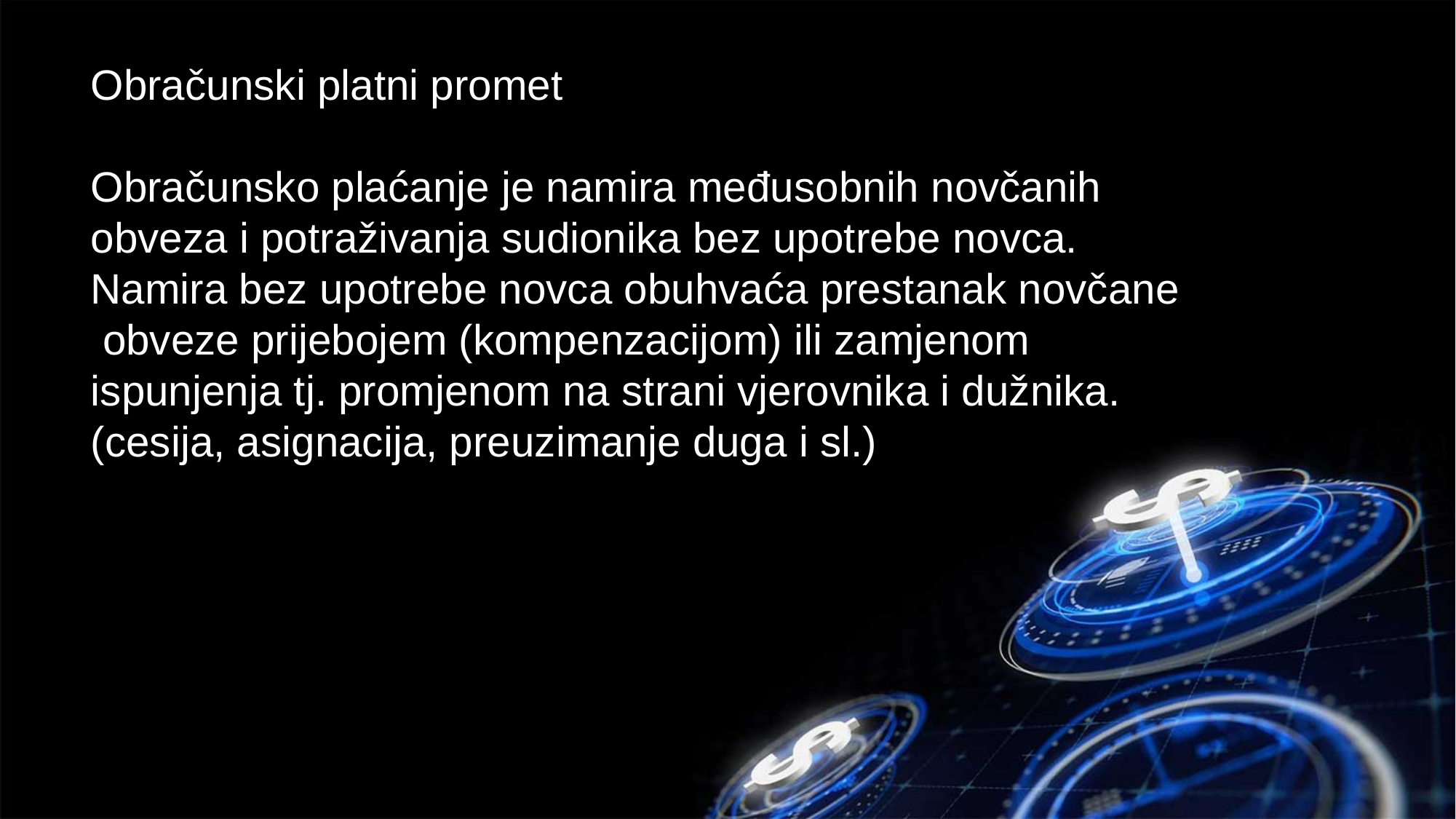

Obračunski platni promet

Obračunsko plaćanje je namira međusobnih novčanih obveza i potraživanja sudionika bez upotrebe novca.
Namira bez upotrebe novca obuhvaća prestanak novčane    obveze prijebojem (kompenzacijom) ili zamjenom ispunjenja tj. promjenom na strani vjerovnika i dužnika. (cesija, asignacija, preuzimanje duga i sl.)